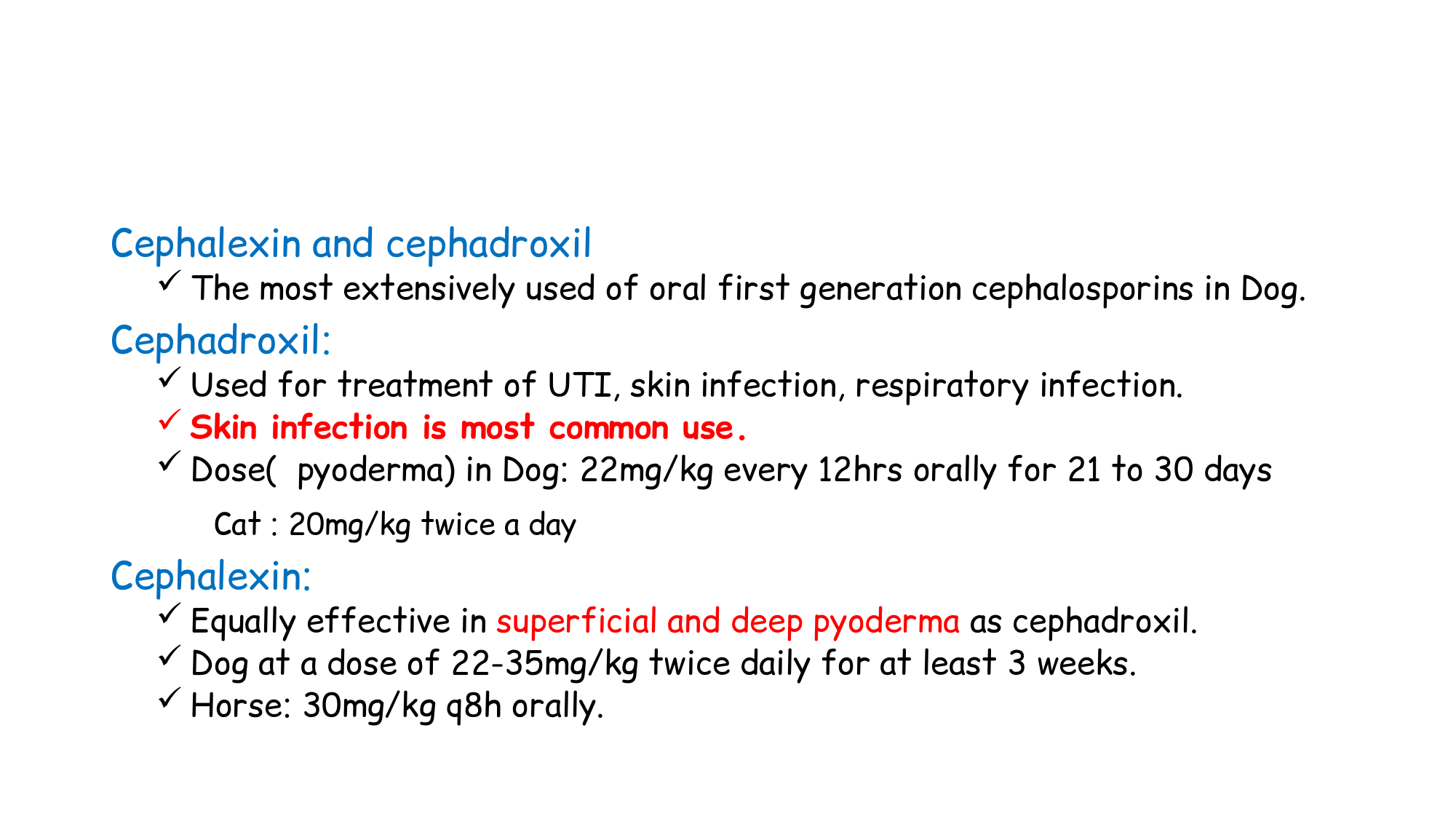

Cephalexin and cephadroxil
The most extensively used of oral first generation cephalosporins in Dog.
Cephadroxil:
Used for treatment of UTI, skin infection, respiratory infection.
Skin infection is most common use.
Dose(  pyoderma) in Dog: 22mg/kg every 12hrs orally for 21 to 30 days
         Cat : 20mg/kg twice a day
Cephalexin:
Equally effective in superficial and deep pyoderma as cephadroxil.
Dog at a dose of 22-35mg/kg twice daily for at least 3 weeks.
Horse: 30mg/kg q8h orally.